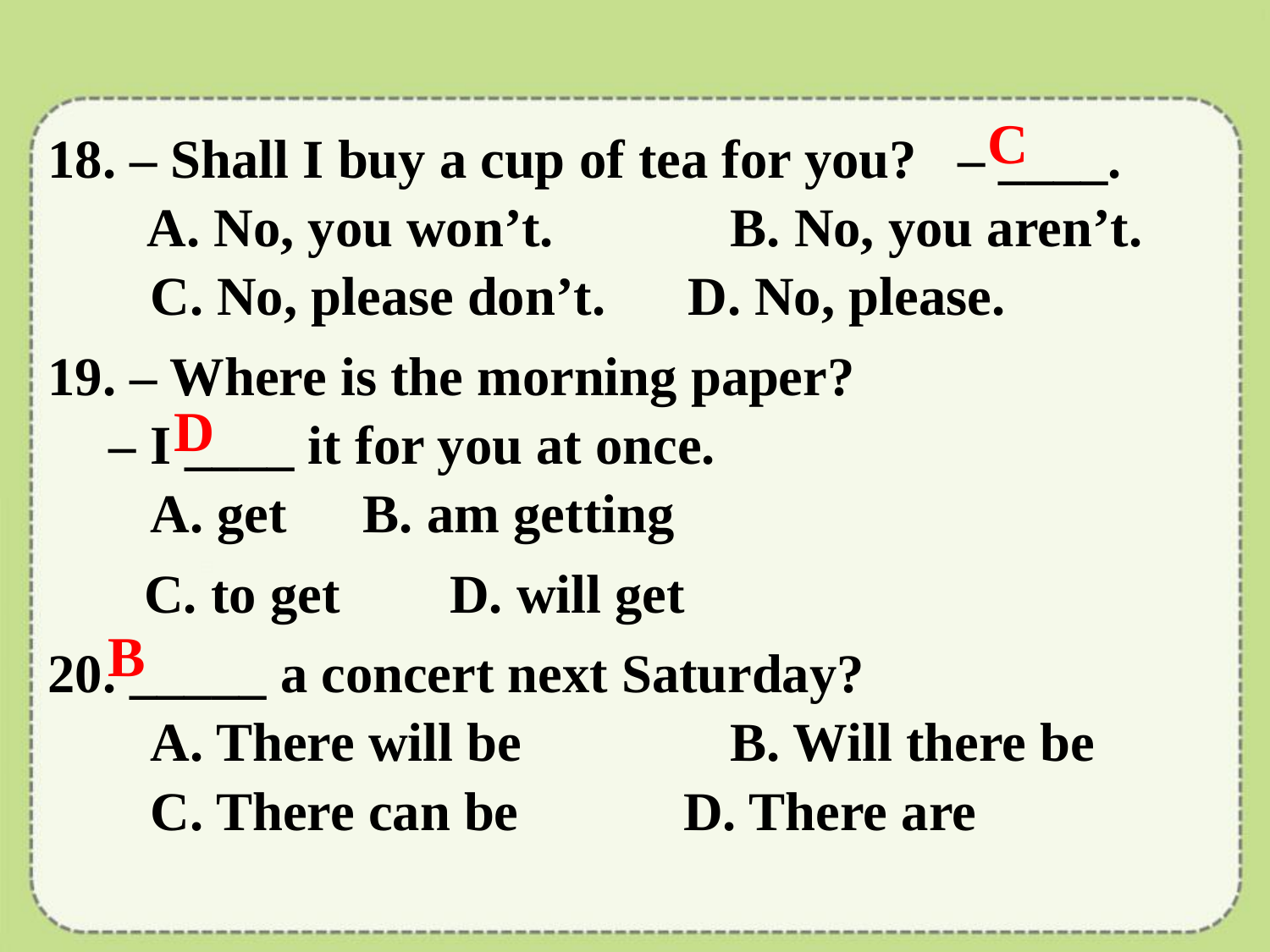

C
18. – Shall I buy a cup of tea for you?   – ____.
    A. No, you won’t.      	B. No, you aren’t.
    C. No, please don’t.      D. No, please.
19. – Where is the morning paper?
 – I ____ it for you at once.
    A. get  	 B. am getting
       C. to get        D. will get
20. _____ a concert next Saturday?
    A. There will be      	B. Will there be
    C. There can be            D. There are
D
B